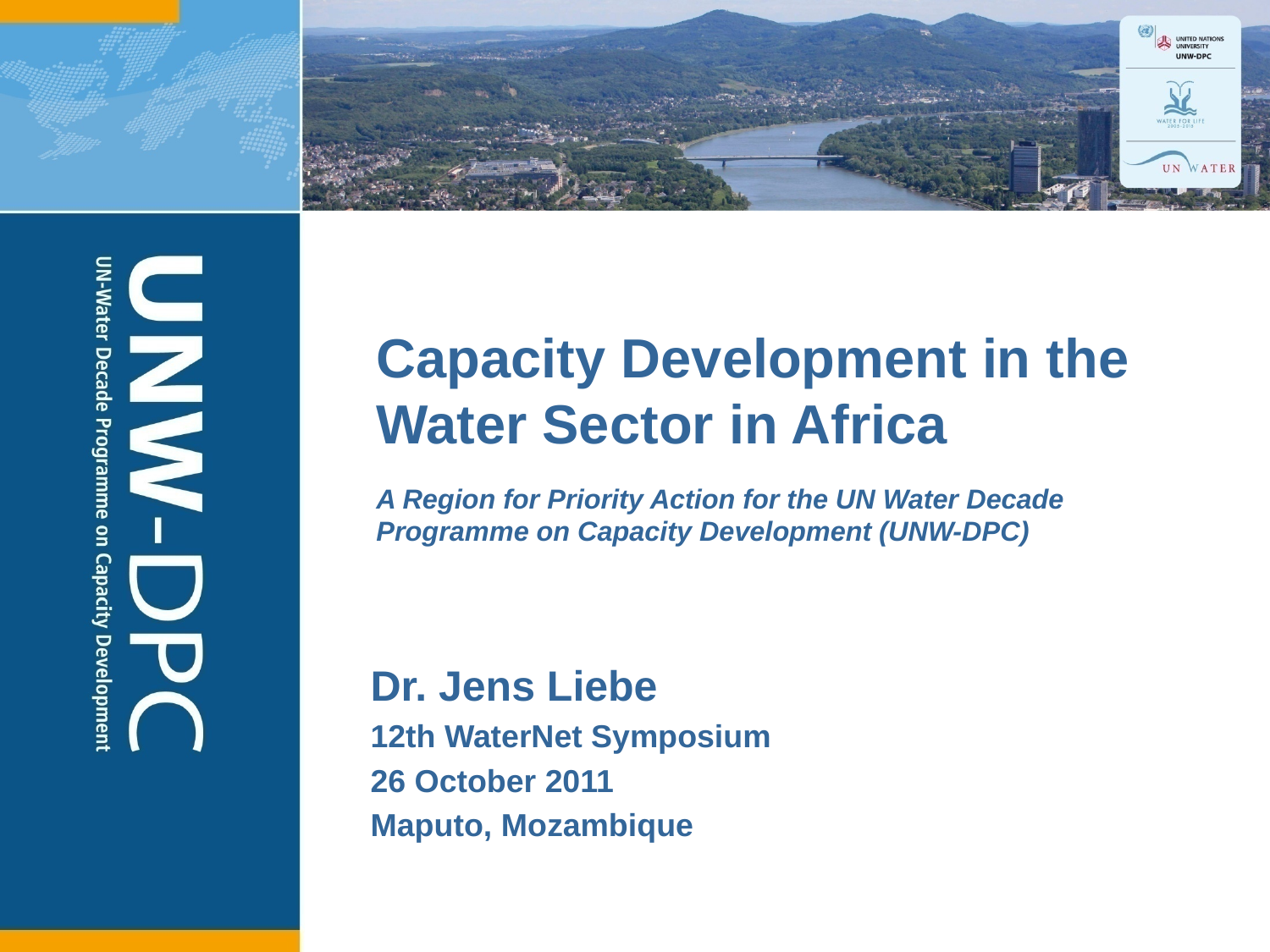

# Capacity Development in the Water Sector in Africa A Region for Priority Action for the UN Water Decade Programme on Capacity Development (UNW-DPC)
Dr. Jens Liebe
12th WaterNet Symposium
26 October 2011
Maputo, Mozambique

1